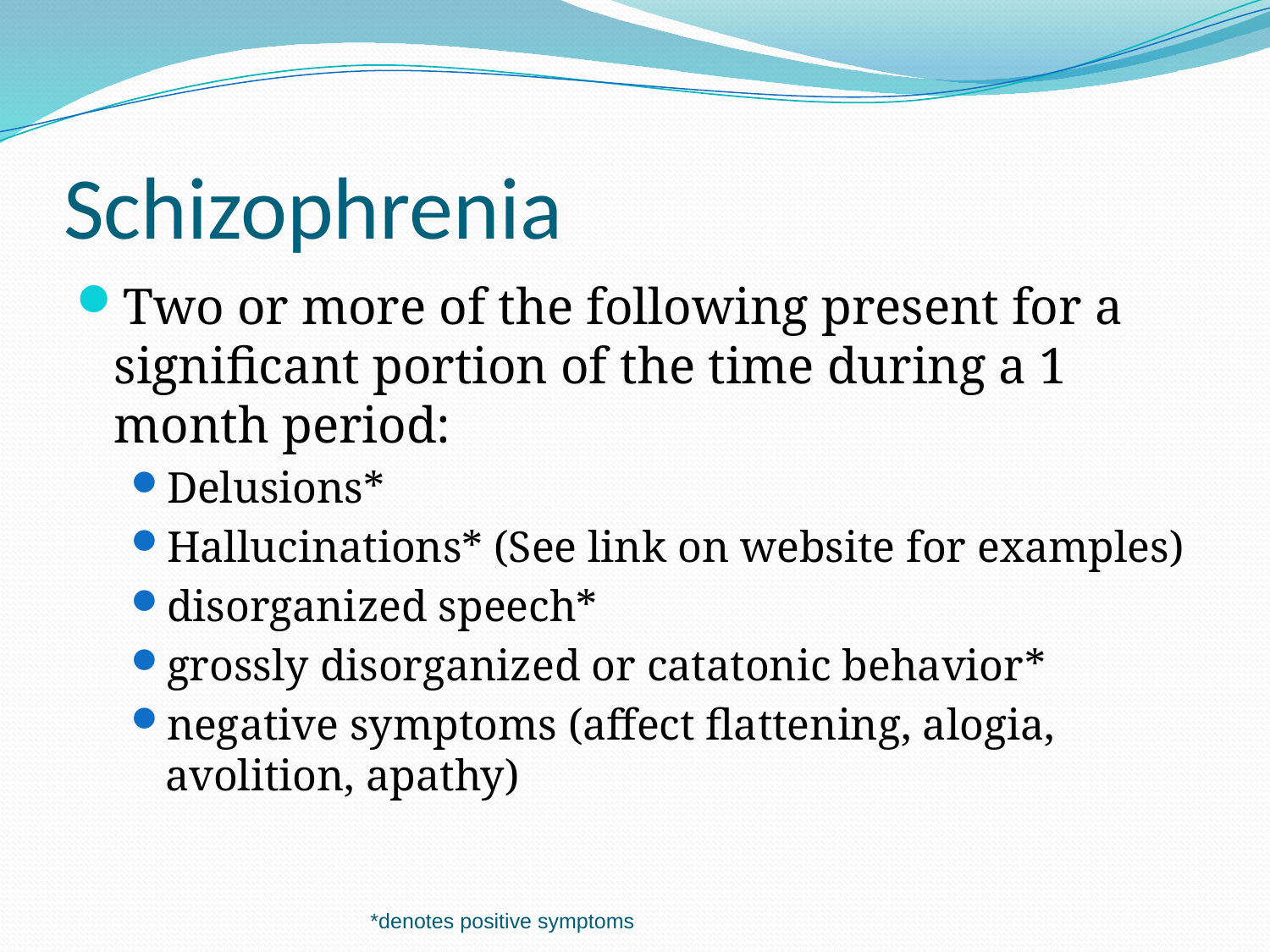

# Schizophrenia
Two or more of the following present for a significant portion of the time during a 1 month period:
Delusions*
Hallucinations* (See link on website for examples)
disorganized speech*
grossly disorganized or catatonic behavior*
negative symptoms (affect flattening, alogia, avolition, apathy)

*denotes positive symptoms